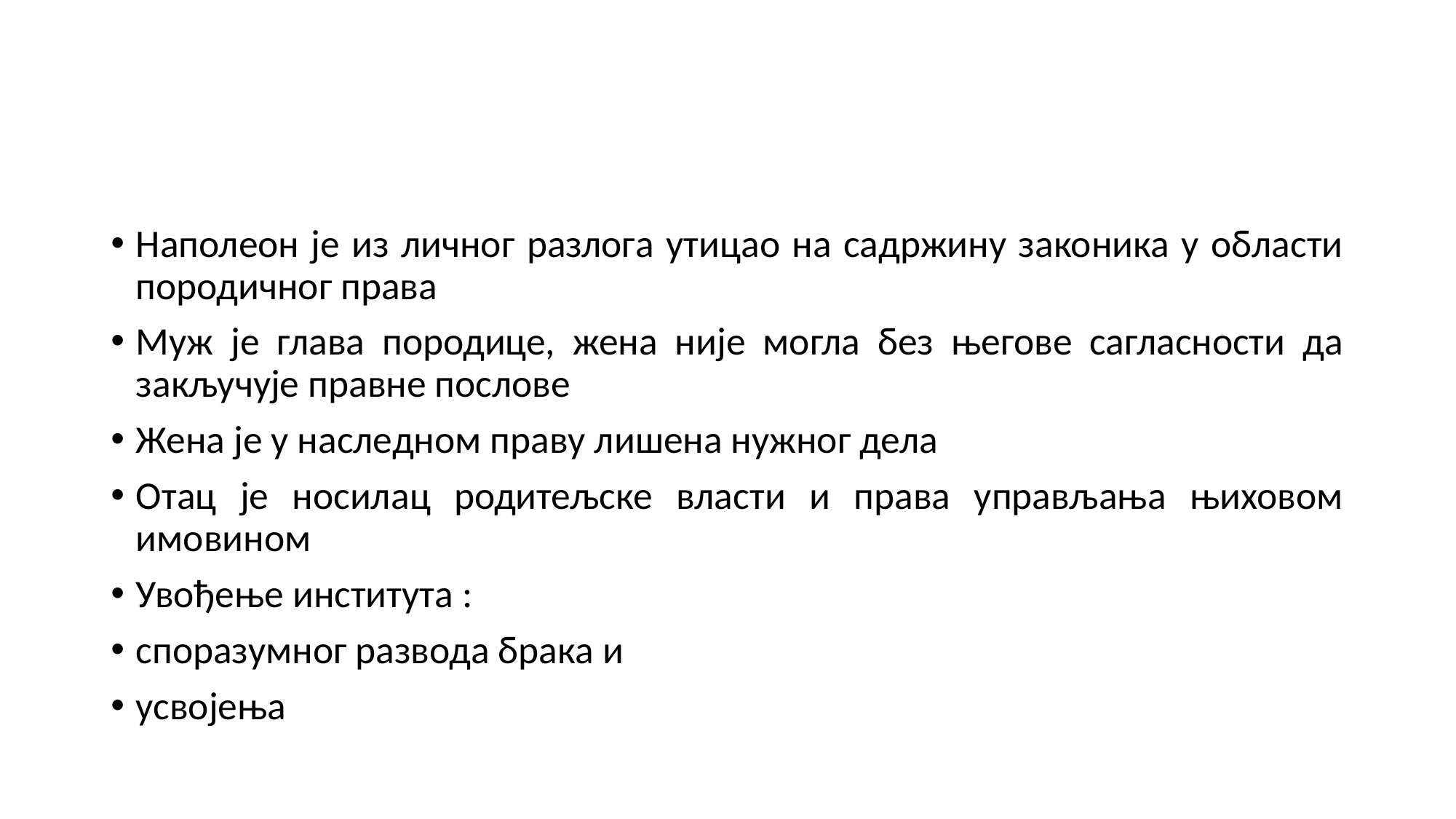

#
Наполеон је из личног разлога утицао на садржину законика у области породичног права
Муж је глава породице, жена није могла без његове сагласности да закључује правне послове
Жена је у наследном праву лишена нужног дела
Отац је носилац родитељске власти и права управљања њиховом имовином
Увођење института :
споразумног развода брака и
усвојења